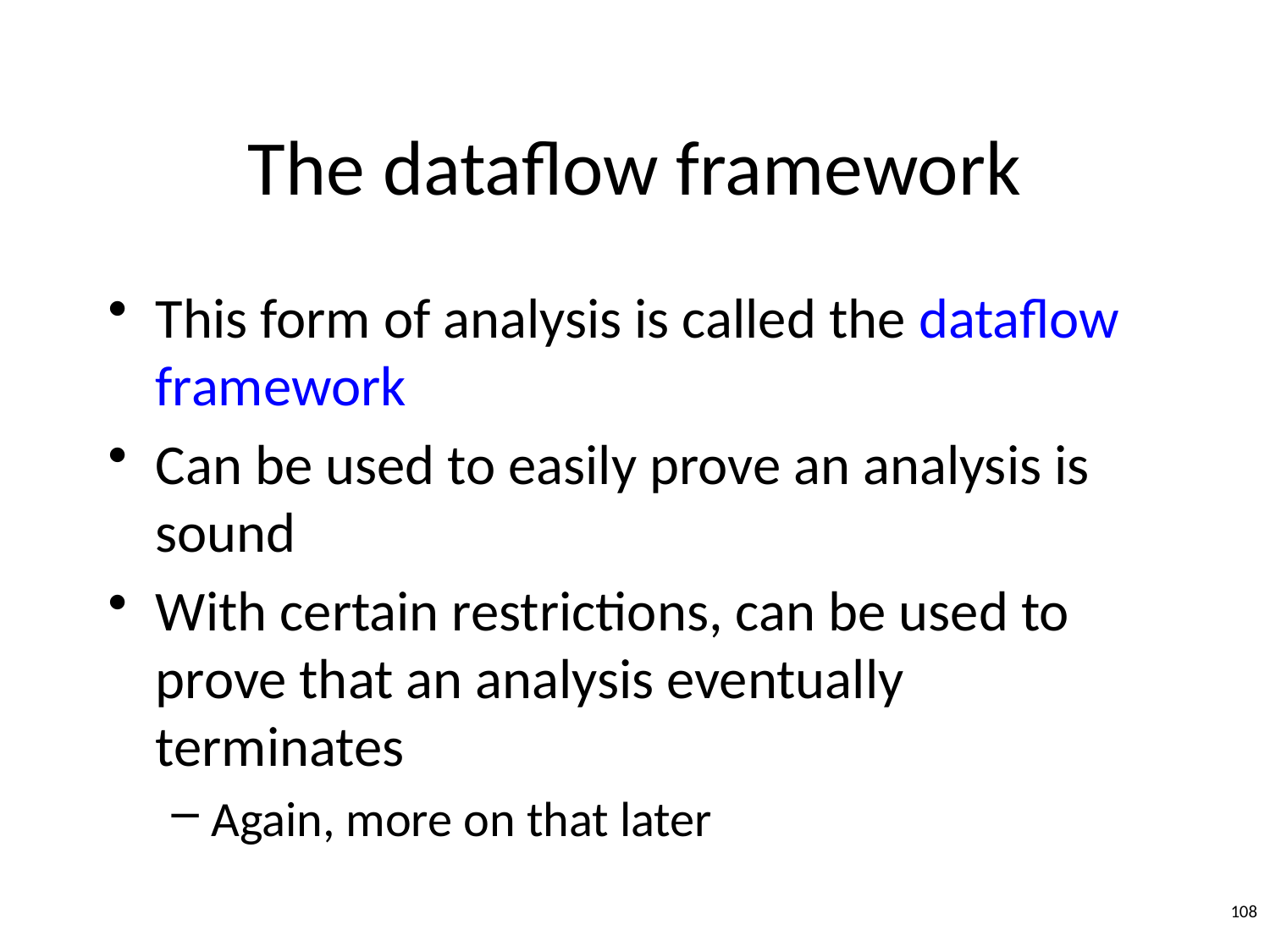

# The dataflow framework
This form of analysis is called the dataflow framework
Can be used to easily prove an analysis is sound
With certain restrictions, can be used to prove that an analysis eventually terminates
Again, more on that later
108